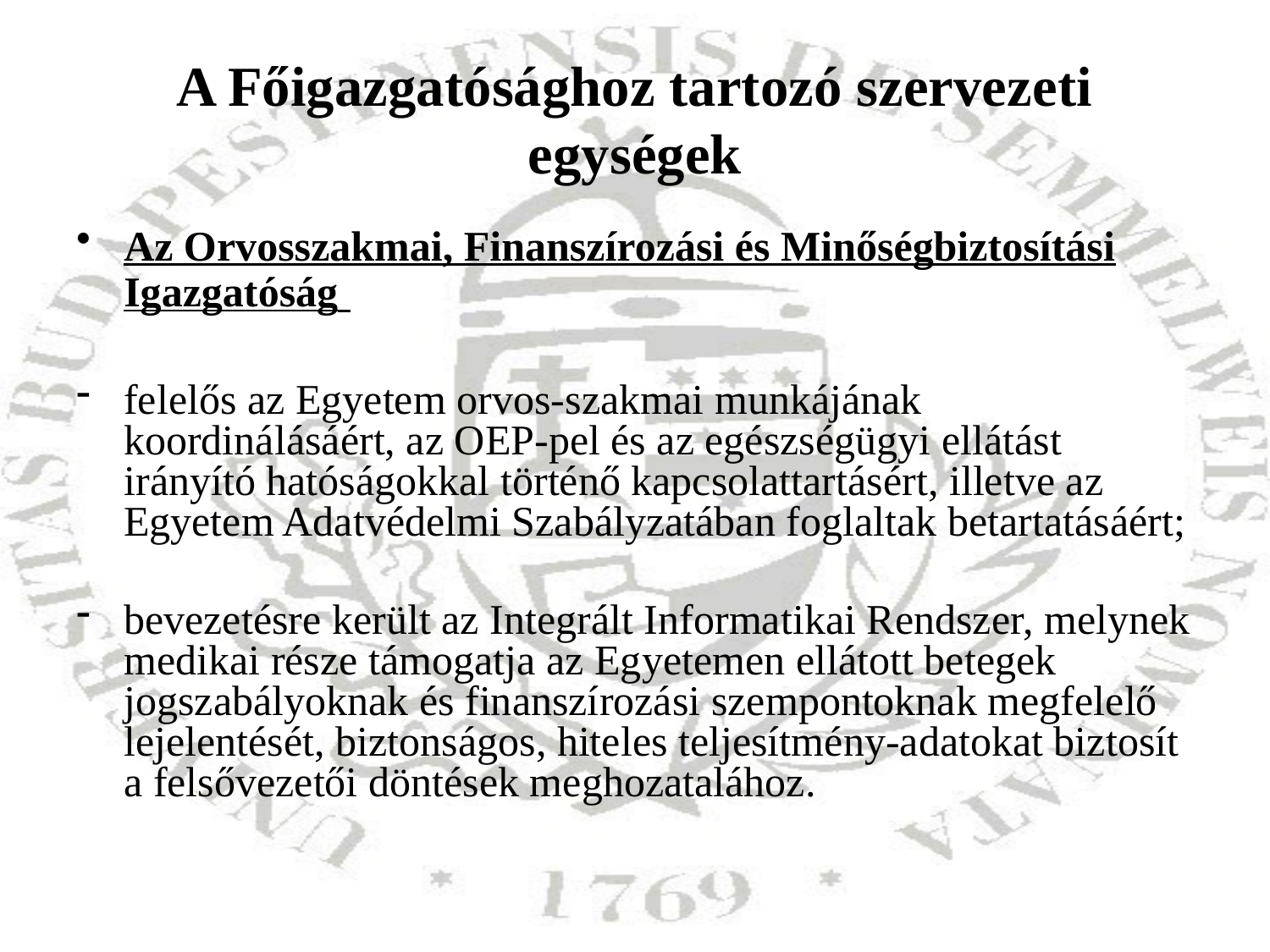

# A Főigazgatósághoz tartozó szervezeti egységek
Az Orvosszakmai, Finanszírozási és Minőségbiztosítási Igazgatóság

felelős az Egyetem orvos-szakmai munkájának koordinálásáért, az OEP-pel és az egészségügyi ellátást irányító hatóságokkal történő kapcsolattartásért, illetve az Egyetem Adatvédelmi Szabályzatában foglaltak betartatásáért;

bevezetésre került az Integrált Informatikai Rendszer, melynek medikai része támogatja az Egyetemen ellátott betegek jogszabályoknak és finanszírozási szempontoknak megfelelő lejelentését, biztonságos, hiteles teljesítmény-adatokat biztosít a felsővezetői döntések meghozatalához.